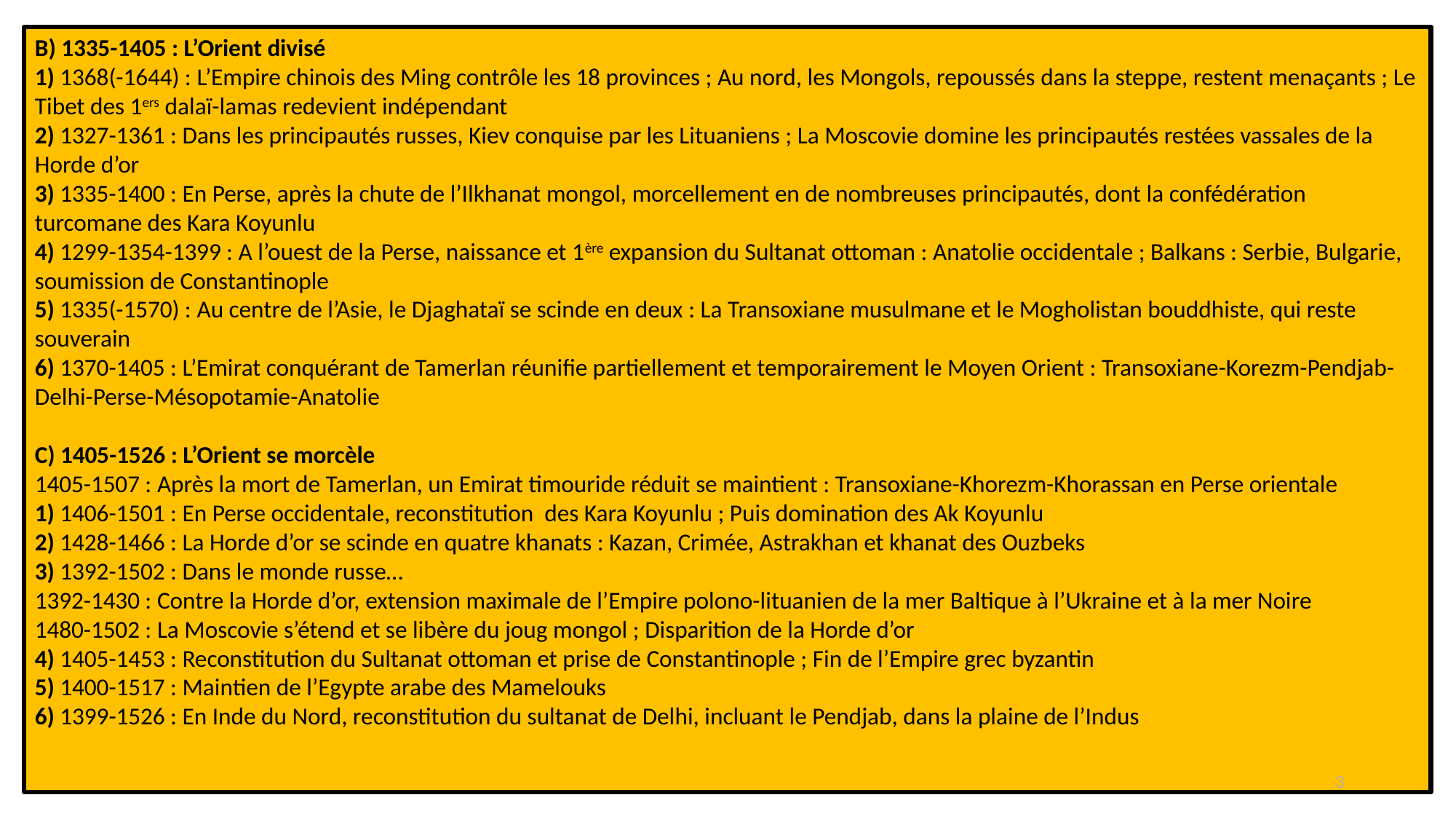

B) 1335-1405 : L’Orient divisé
1) 1368(-1644) : L’Empire chinois des Ming contrôle les 18 provinces ; Au nord, les Mongols, repoussés dans la steppe, restent menaçants ; Le Tibet des 1ers dalaï-lamas redevient indépendant
2) 1327-1361 : Dans les principautés russes, Kiev conquise par les Lituaniens ; La Moscovie domine les principautés restées vassales de la Horde d’or
3) 1335-1400 : En Perse, après la chute de l’Ilkhanat mongol, morcellement en de nombreuses principautés, dont la confédération turcomane des Kara Koyunlu
4) 1299-1354-1399 : A l’ouest de la Perse, naissance et 1ère expansion du Sultanat ottoman : Anatolie occidentale ; Balkans : Serbie, Bulgarie, soumission de Constantinople
5) 1335(-1570) : Au centre de l’Asie, le Djaghataï se scinde en deux : La Transoxiane musulmane et le Mogholistan bouddhiste, qui reste souverain
6) 1370-1405 : L’Emirat conquérant de Tamerlan réunifie partiellement et temporairement le Moyen Orient : Transoxiane-Korezm-Pendjab-Delhi-Perse-Mésopotamie-Anatolie

C) 1405-1526 : L’Orient se morcèle
1405-1507 : Après la mort de Tamerlan, un Emirat timouride réduit se maintient : Transoxiane-Khorezm-Khorassan en Perse orientale
1) 1406-1501 : En Perse occidentale, reconstitution  des Kara Koyunlu ; Puis domination des Ak Koyunlu
2) 1428-1466 : La Horde d’or se scinde en quatre khanats : Kazan, Crimée, Astrakhan et khanat des Ouzbeks
3) 1392-1502 : Dans le monde russe…
1392-1430 : Contre la Horde d’or, extension maximale de l’Empire polono-lituanien de la mer Baltique à l’Ukraine et à la mer Noire
1480-1502 : La Moscovie s’étend et se libère du joug mongol ; Disparition de la Horde d’or
4) 1405-1453 : Reconstitution du Sultanat ottoman et prise de Constantinople ; Fin de l’Empire grec byzantin
5) 1400-1517 : Maintien de l’Egypte arabe des Mamelouks
6) 1399-1526 : En Inde du Nord, reconstitution du sultanat de Delhi, incluant le Pendjab, dans la plaine de l’Indus
3